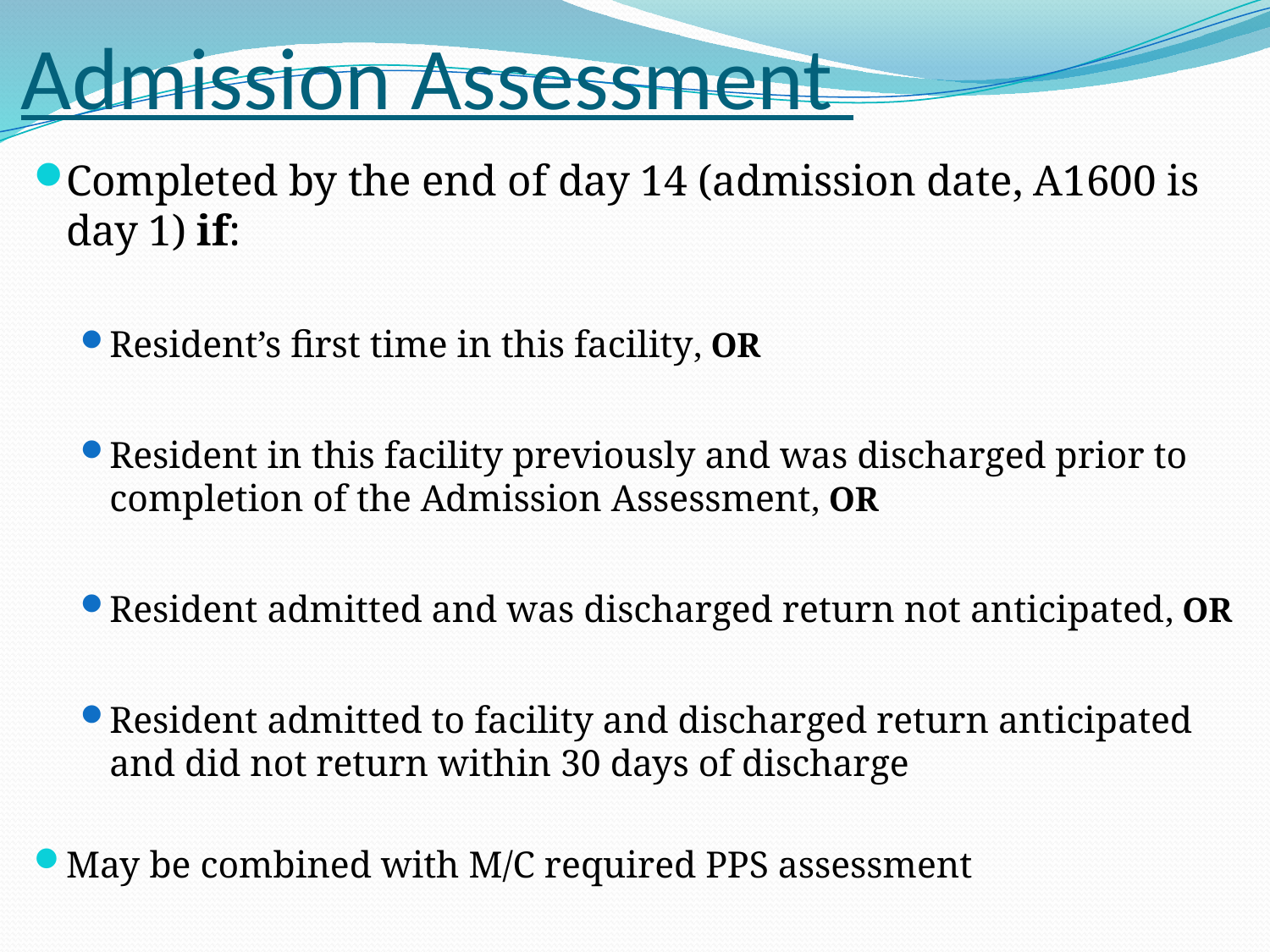

# Admission Assessment
Completed by the end of day 14 (admission date, A1600 is day 1) if:

Resident’s first time in this facility, OR

Resident in this facility previously and was discharged prior to completion of the Admission Assessment, OR

Resident admitted and was discharged return not anticipated, OR

Resident admitted to facility and discharged return anticipated and did not return within 30 days of discharge

May be combined with M/C required PPS assessment